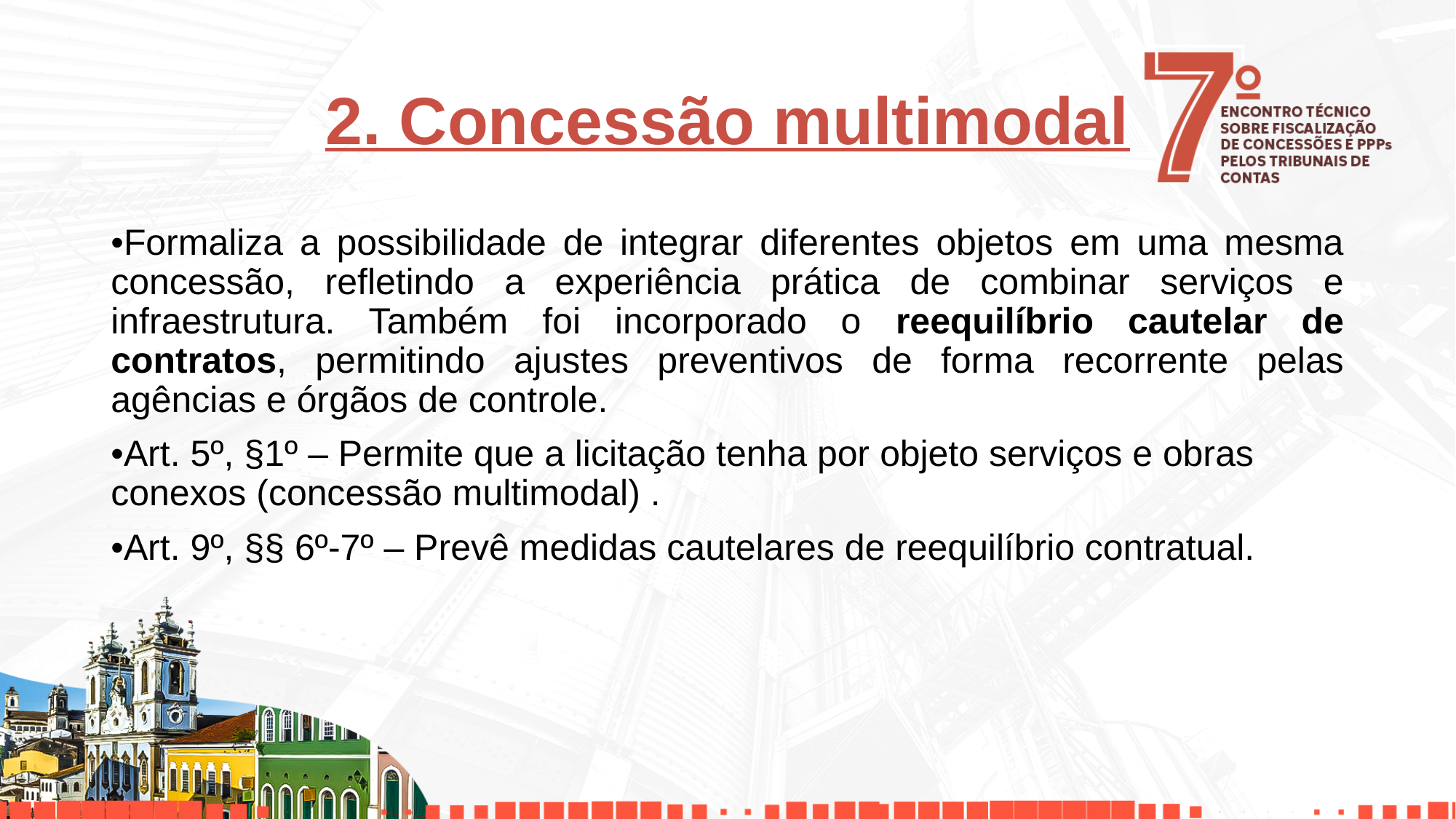

# 2. Concessão multimodal
•Formaliza a possibilidade de integrar diferentes objetos em uma mesma concessão, refletindo a experiência prática de combinar serviços e infraestrutura. Também foi incorporado o reequilíbrio cautelar de contratos, permitindo ajustes preventivos de forma recorrente pelas agências e órgãos de controle.
•Art. 5º, §1º – Permite que a licitação tenha por objeto serviços e obras conexos (concessão multimodal) .
•Art. 9º, §§ 6º-7º – Prevê medidas cautelares de reequilíbrio contratual.